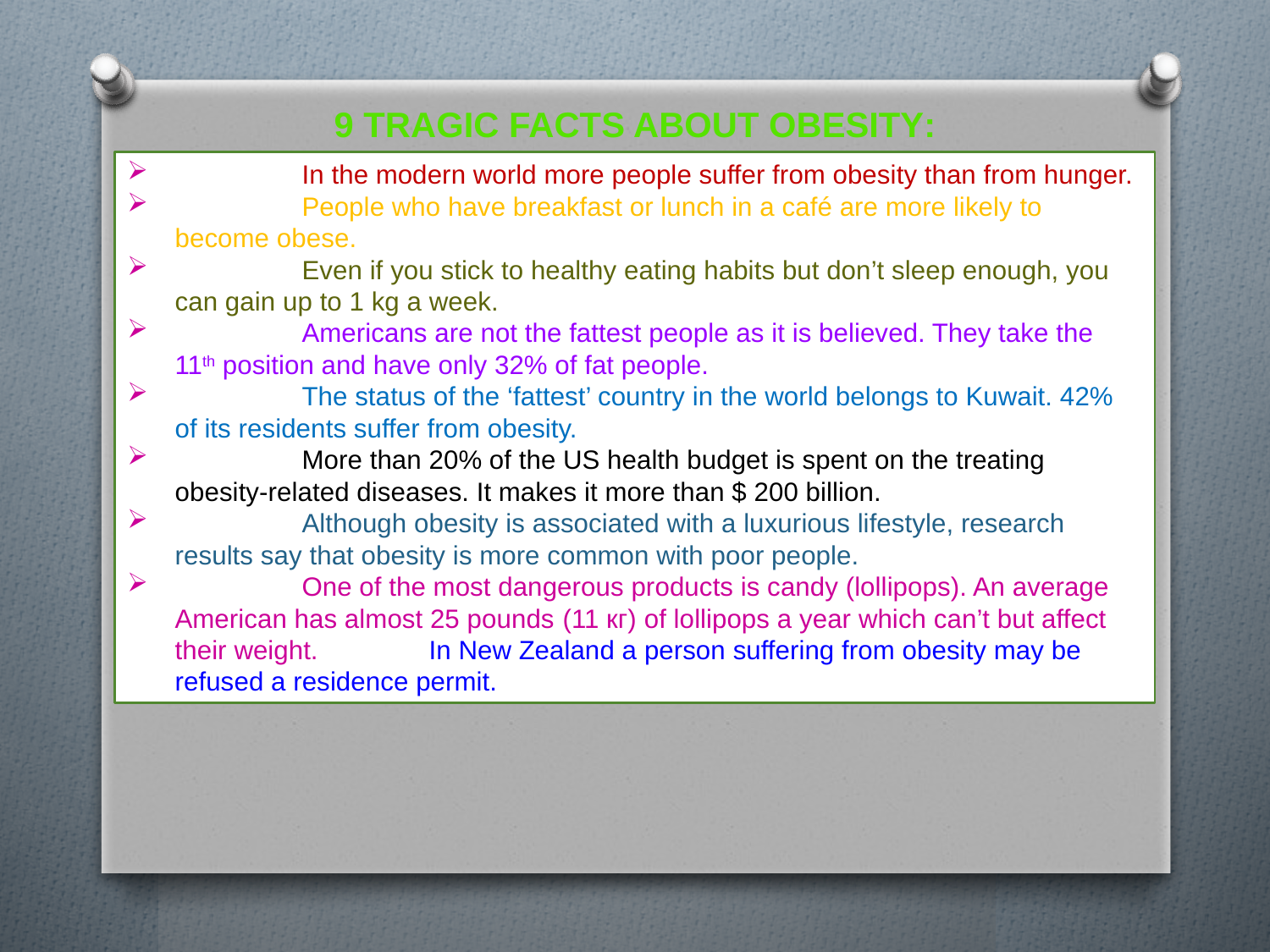

9 TRAGIC FACTS ABOUT OBESITY:

	In the modern world more people suffer from obesity than from hunger.
	People who have breakfast or lunch in a café are more likely to become obese.
	Even if you stick to healthy eating habits but don’t sleep enough, you can gain up to 1 kg a week.
	Americans are not the fattest people as it is believed. They take the 11th position and have only 32% of fat people.
	The status of the ‘fattest’ country in the world belongs to Kuwait. 42% of its residents suffer from obesity.
	More than 20% of the US health budget is spent on the treating obesity-related diseases. It makes it more than $ 200 billion.
	Although obesity is associated with a luxurious lifestyle, research results say that obesity is more common with poor people.
	One of the most dangerous products is candy (lollipops). An average American has almost 25 pounds (11 кг) of lollipops a year which can’t but affect their weight. 	In New Zealand a person suffering from obesity may be refused a residence permit.